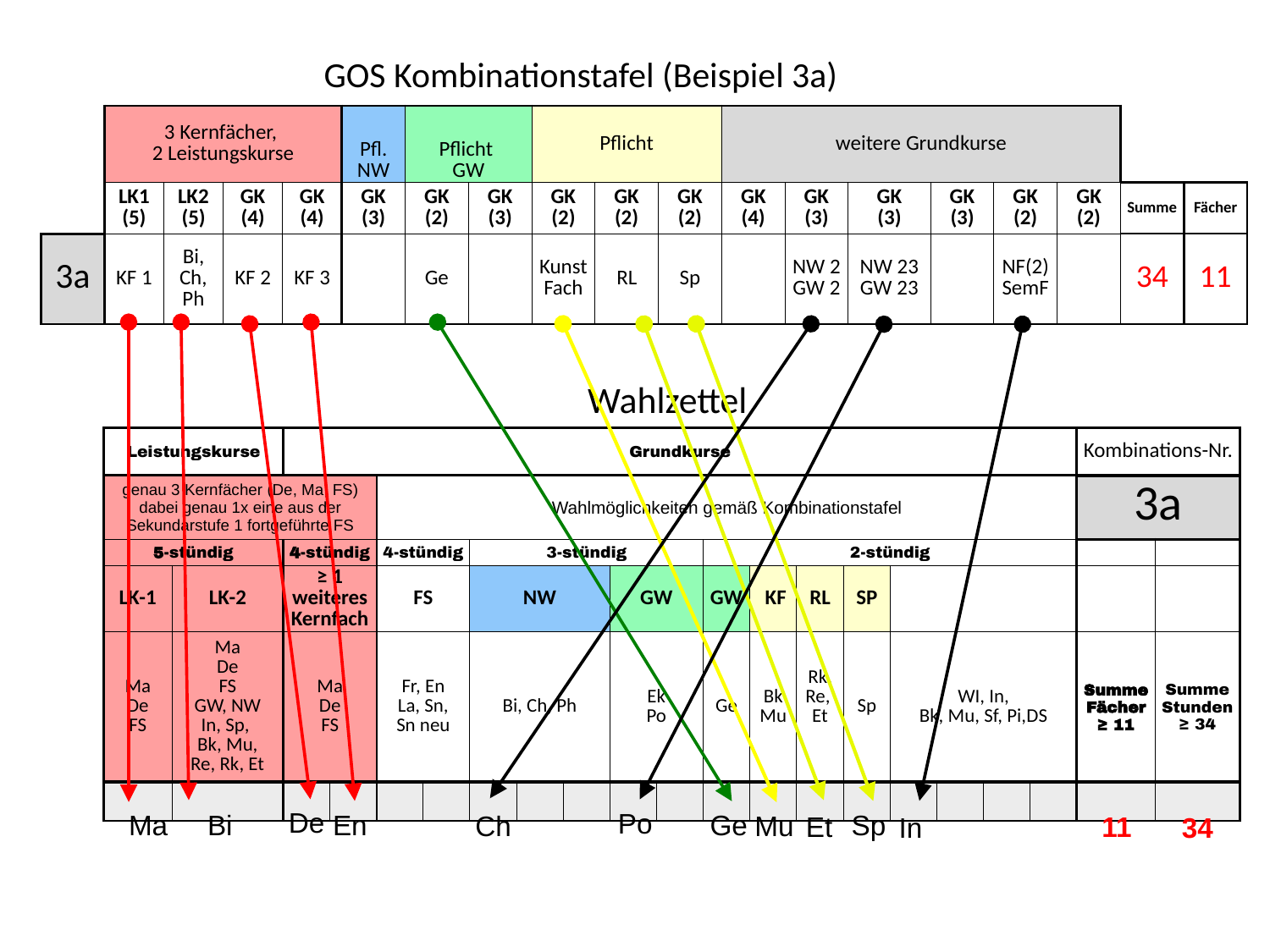

| GOS Kombinationstafel (Beispiel 3a) |  |  |  |  |  |  |  |  |  |  |  |  |  |  |  |  |  |  |
| --- | --- | --- | --- | --- | --- | --- | --- | --- | --- | --- | --- | --- | --- | --- | --- | --- | --- | --- |
|  | 3 Kernfächer, 2 Leistungskurse |  |  |  | Pfl. NW | Pflicht GW |  | Pflicht |  |  | weitere Grundkurse |  |  |  |  |  |  |  |
|  | LK1 (5) | LK2 (5) | GK (4) | GK (4) | GK (3) | GK (2) | GK (3) | GK (2) | GK (2) | GK (2) | GK (4) | GK (3) | GK (3) | GK (3) | GK (2) | GK (2) | Summe | Fächer |
| 3a | KF 1 | Bi, Ch, Ph | KF 2 | KF 3 |  | Ge |  | Kunst Fach | RL | Sp |  | NW 2 GW 2 | NW 23 GW 23 |  | NF(2) SemF |  | 34 | 11 |
| Wahlzettel |  |  |  |  |  |  |  |  |  |  |  |  |  |  |  |  |  |  |  |  |
| --- | --- | --- | --- | --- | --- | --- | --- | --- | --- | --- | --- | --- | --- | --- | --- | --- | --- | --- | --- | --- |
| Leistungskurse |  | Grundkurse |  |  |  |  |  |  |  |  |  |  |  |  |  |  |  |  | Kombinations-Nr. |  |
| genau 3 Kernfächer (De, Ma, FS) dabei genau 1x eine aus der Sekundarstufe 1 fortgeführte FS |  |  |  | Wahlmöglichkeiten gemäß Kombinationstafel |  |  |  |  |  |  |  |  |  |  |  |  |  |  | 3a |  |
| 5-stündig |  | 4-stündig |  | 4-stündig |  | 3-stündig |  |  |  |  | 2-stündig |  |  |  |  |  |  |  |  |  |
| LK-1 | LK-2 | ≥ 1 weiteres Kernfach |  | FS |  | NW |  |  | GW |  | GW | KF | RL | SP |  |  |  |  |  |  |
| Ma De FS | Ma De FS GW, NW In, Sp, Bk, Mu, Re, Rk, Et | Ma De FS |  | Fr, En La, Sn, Sn neu |  | Bi, Ch, Ph |  |  | Ek Po |  | Ge | Bk Mu | Rk, Re, Et | Sp | WI, In, Bk, Mu, Sf, Pi,DS |  |  |  | Summe Fächer ≥ 11 | Summe Stunden ≥ 34 |
|  |  |  |  |  |  |  |  |  |  |  |  |  |  |  |  |  |  |  |  |  |
De
Po
Ma
En
Sp
Bi
Ge
Ch
Mu
Et
11
In
34